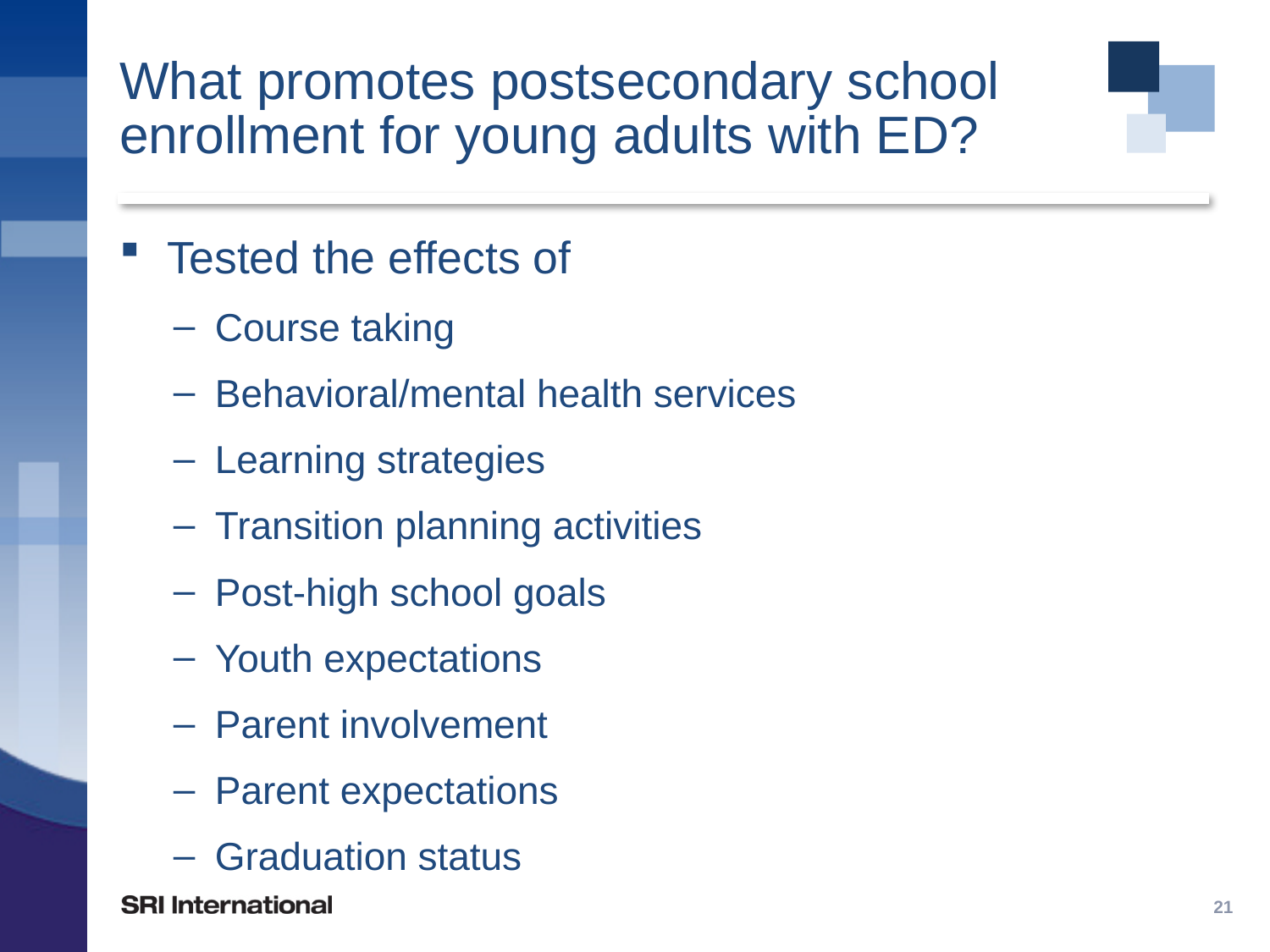

# What promotes postsecondary school enrollment for young adults with ED?
Tested the effects of
Course taking
Behavioral/mental health services
Learning strategies
Transition planning activities
Post-high school goals
Youth expectations
Parent involvement
Parent expectations
Graduation status
21